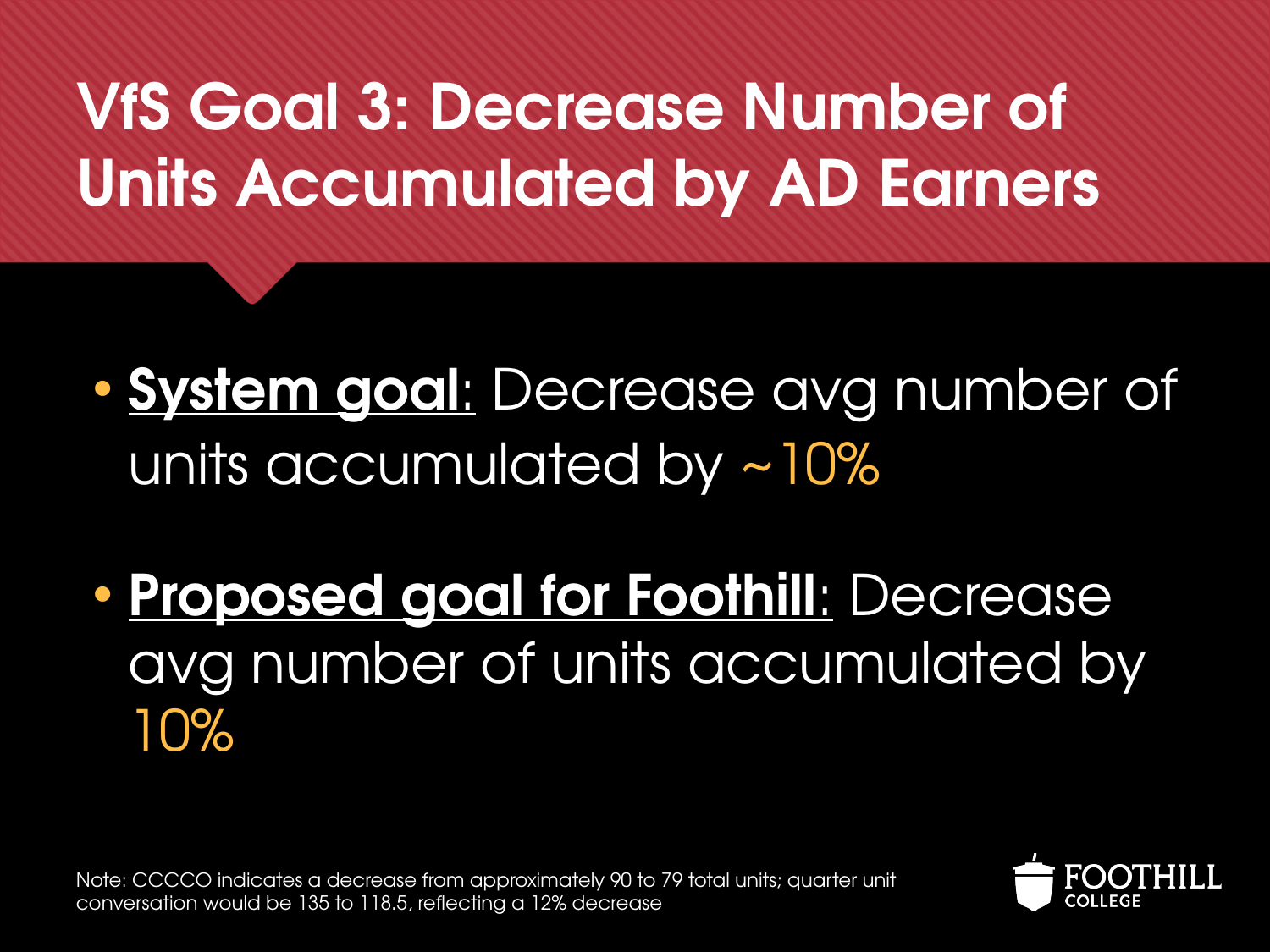

# VfS Goal 3: Decrease Number of Units Accumulated by AD Earners
System goal: Decrease avg number of units accumulated by ~10%
Proposed goal for Foothill: Decrease avg number of units accumulated by 10%
Note: CCCCO indicates a decrease from approximately 90 to 79 total units; quarter unit conversation would be 135 to 118.5, reflecting a 12% decrease